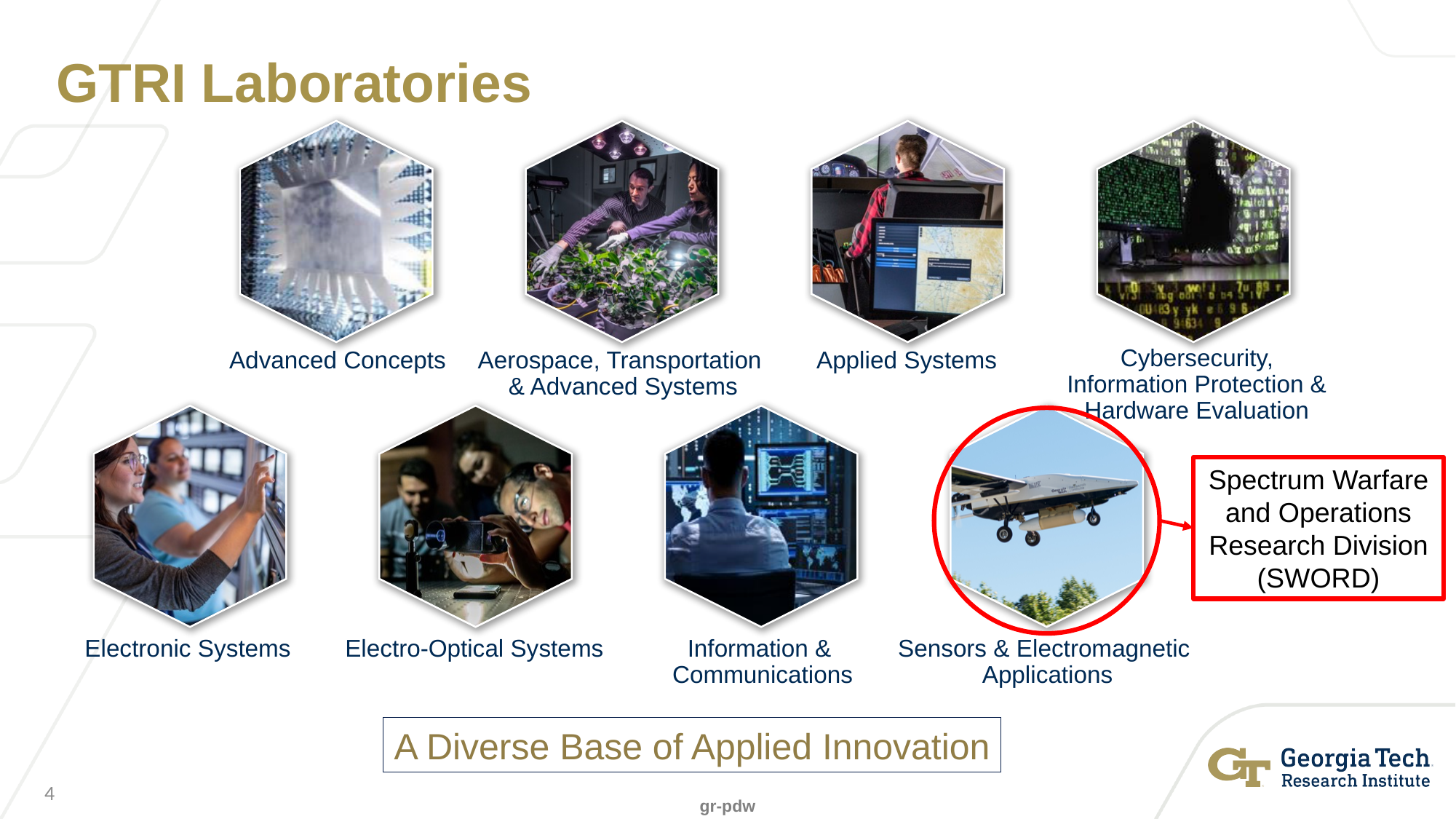

# GTRI Laboratories

Cybersecurity, Information Protection & Hardware Evaluation
Advanced Concepts
Aerospace, Transportation
& Advanced Systems
Applied Systems

Electronic Systems
Electro-Optical Systems
Information &
Communications
Sensors & Electromagnetic
Applications

Spectrum Warfare and Operations Research Division
(SWORD)
A Diverse Base of Applied Innovation